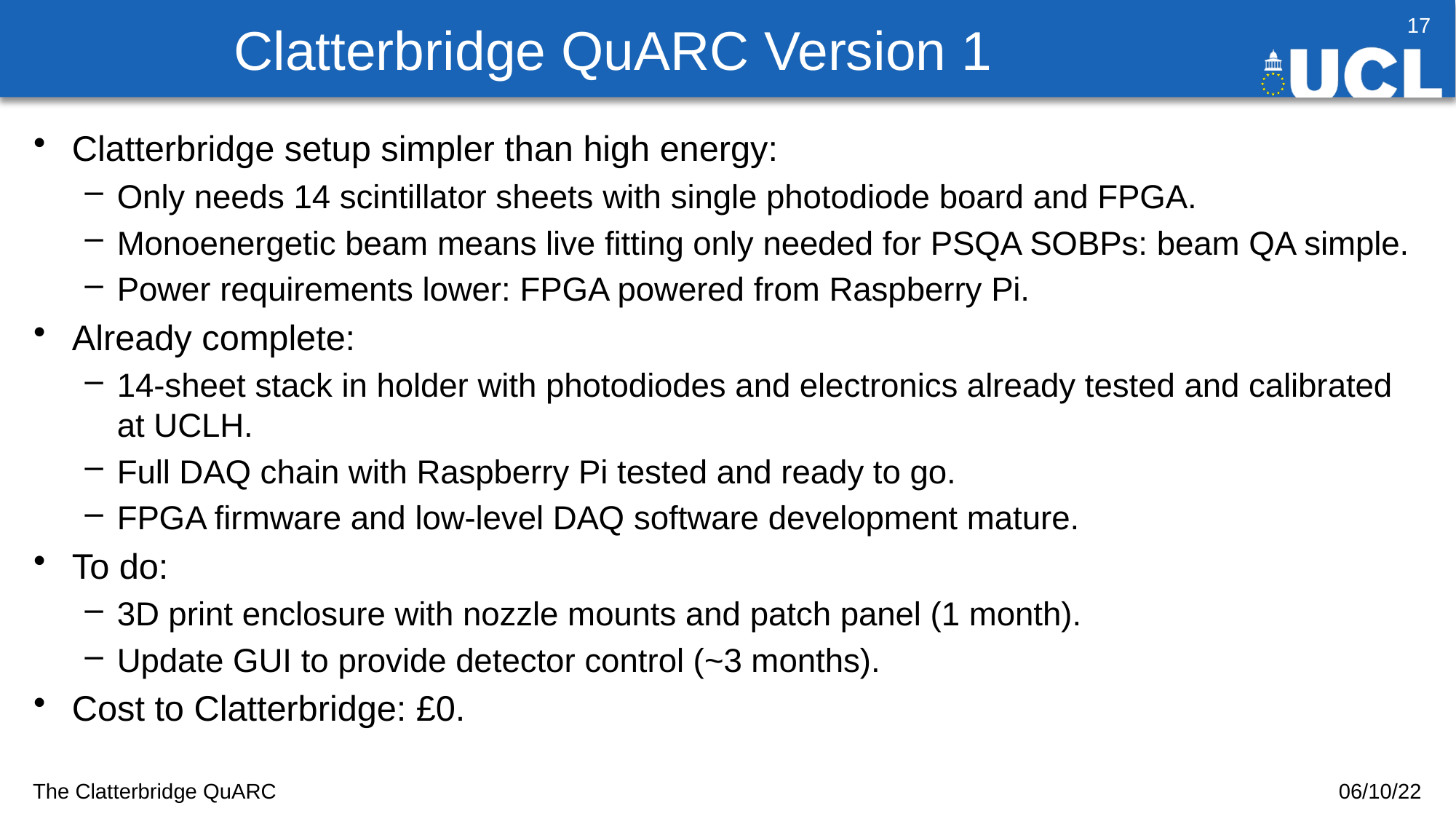

# Clatterbridge QuARC Version 1
17
Clatterbridge setup simpler than high energy:
Only needs 14 scintillator sheets with single photodiode board and FPGA.
Monoenergetic beam means live fitting only needed for PSQA SOBPs: beam QA simple.
Power requirements lower: FPGA powered from Raspberry Pi.
Already complete:
14-sheet stack in holder with photodiodes and electronics already tested and calibrated at UCLH.
Full DAQ chain with Raspberry Pi tested and ready to go.
FPGA firmware and low-level DAQ software development mature.
To do:
3D print enclosure with nozzle mounts and patch panel (1 month).
Update GUI to provide detector control (~3 months).
Cost to Clatterbridge: £0.
The Clatterbridge QuARC
06/10/22